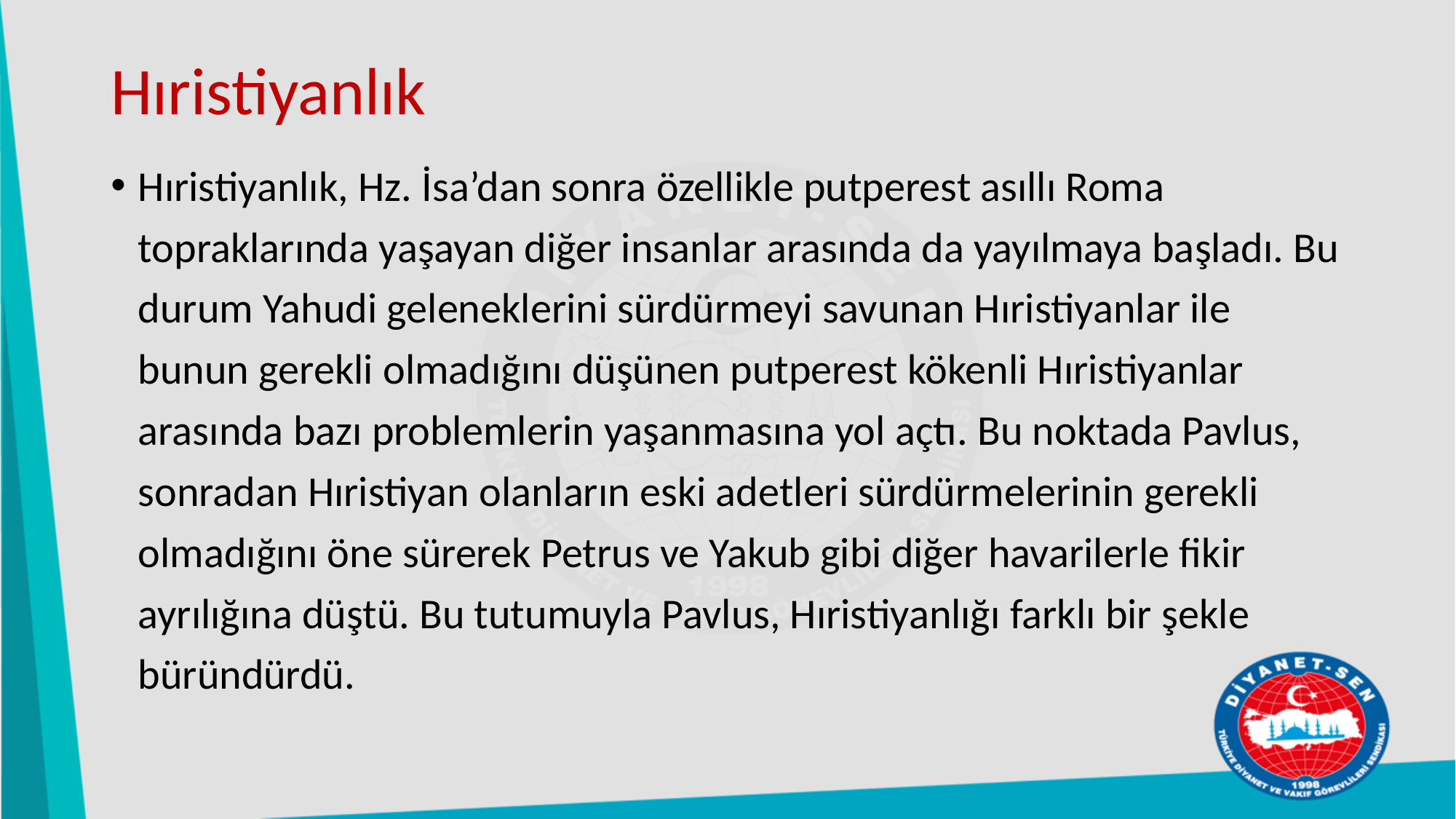

# Hıristiyanlık
Hıristiyanlık, Hz. İsa’dan sonra özellikle putperest asıllı Roma topraklarında yaşayan diğer insanlar arasında da yayılmaya başladı. Bu durum Yahudi geleneklerini sürdürmeyi savunan Hıristiyanlar ile bunun gerekli olmadığını düşünen putperest kökenli Hıristiyanlar arasında bazı problemlerin yaşanmasına yol açtı. Bu noktada Pavlus, sonradan Hıristiyan olanların eski adetleri sürdürmelerinin gerekli olmadığını öne sürerek Petrus ve Yakub gibi diğer havarilerle fikir ayrılığına düştü. Bu tutumuyla Pavlus, Hıristiyanlığı farklı bir şekle büründürdü.